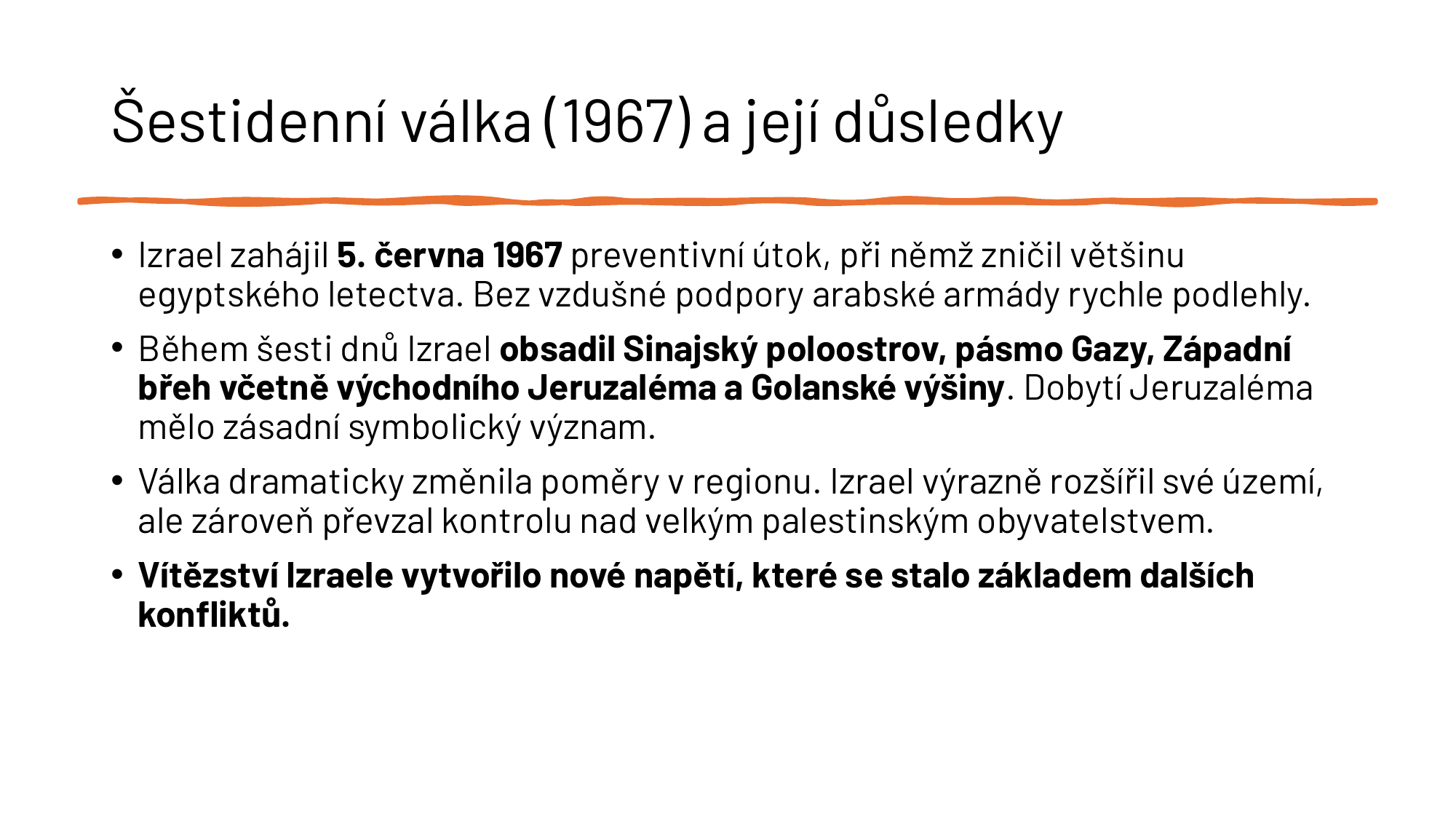

# Šestidenní válka (1967) a její důsledky

Izrael zahájil 5. června 1967 preventivní útok, při němž zničil většinu egyptského letectva. Bez vzdušné podpory arabské armády rychle podlehly.
Během šesti dnů Izrael obsadil Sinajský poloostrov, pásmo Gazy, Západní břeh včetně východního Jeruzaléma a Golanské výšiny. Dobytí Jeruzaléma mělo zásadní symbolický význam.
Válka dramaticky změnila poměry v regionu. Izrael výrazně rozšířil své území, ale zároveň převzal kontrolu nad velkým palestinským obyvatelstvem.
Vítězství Izraele vytvořilo nové napětí, které se stalo základem dalších konfliktů.